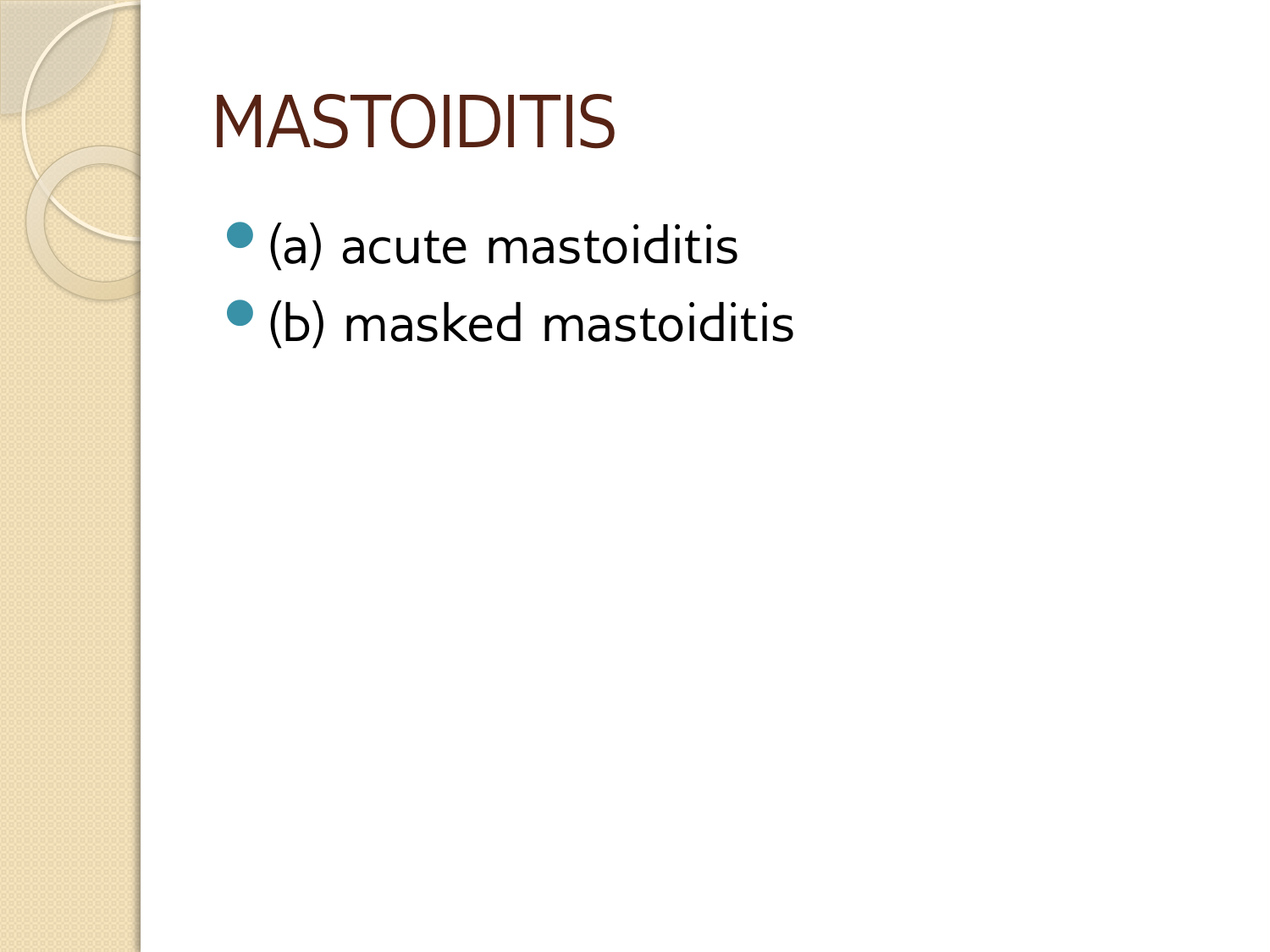

# MASTOIDITIS
(a) acute mastoiditis
(b) masked mastoiditis